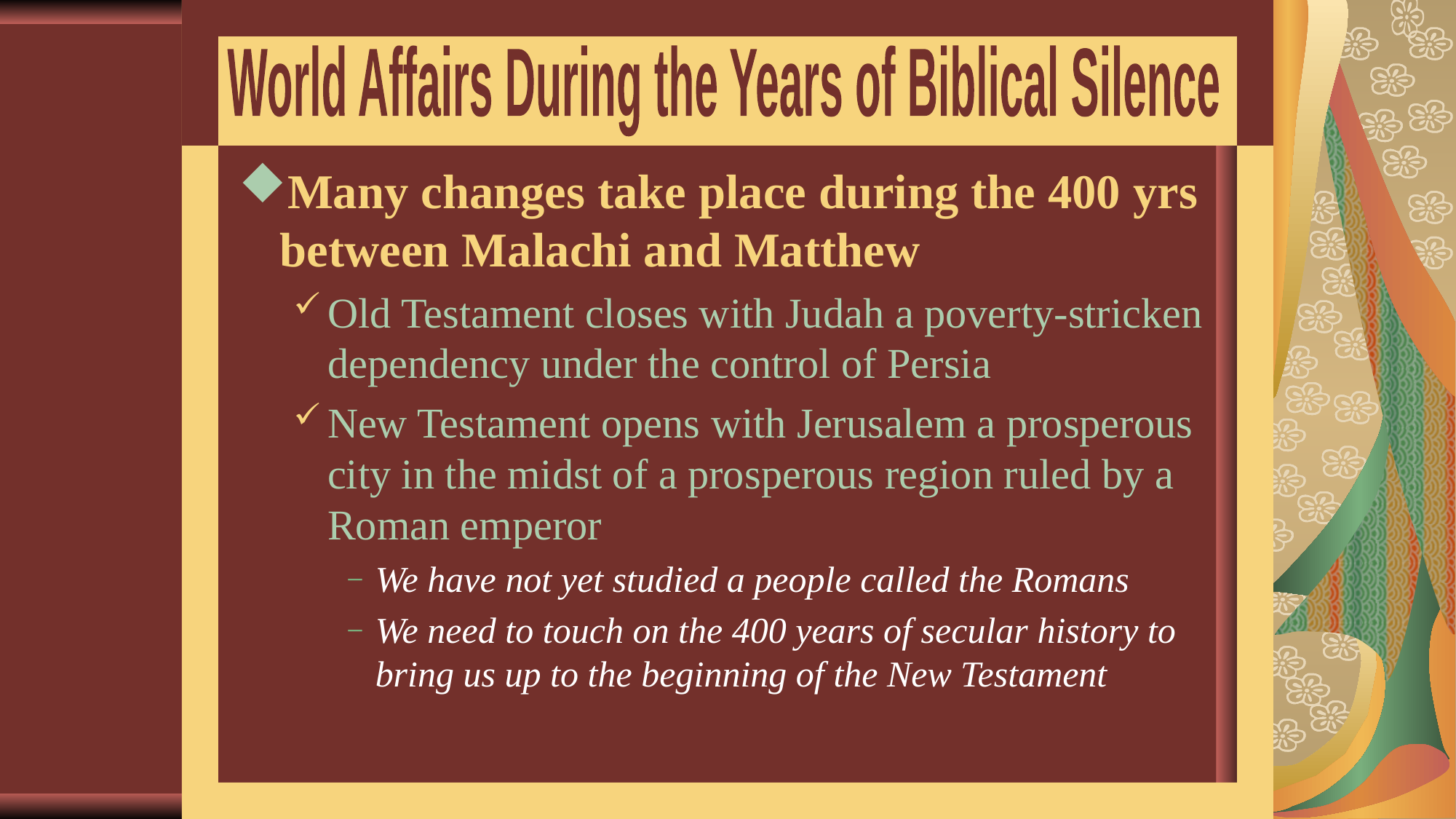

World Affairs During the Years of Biblical Silence
Many changes take place during the 400 yrs between Malachi and Matthew
Old Testament closes with Judah a poverty-stricken dependency under the control of Persia
New Testament opens with Jerusalem a prosperous city in the midst of a prosperous region ruled by a Roman emperor
We have not yet studied a people called the Romans
We need to touch on the 400 years of secular history to bring us up to the beginning of the New Testament